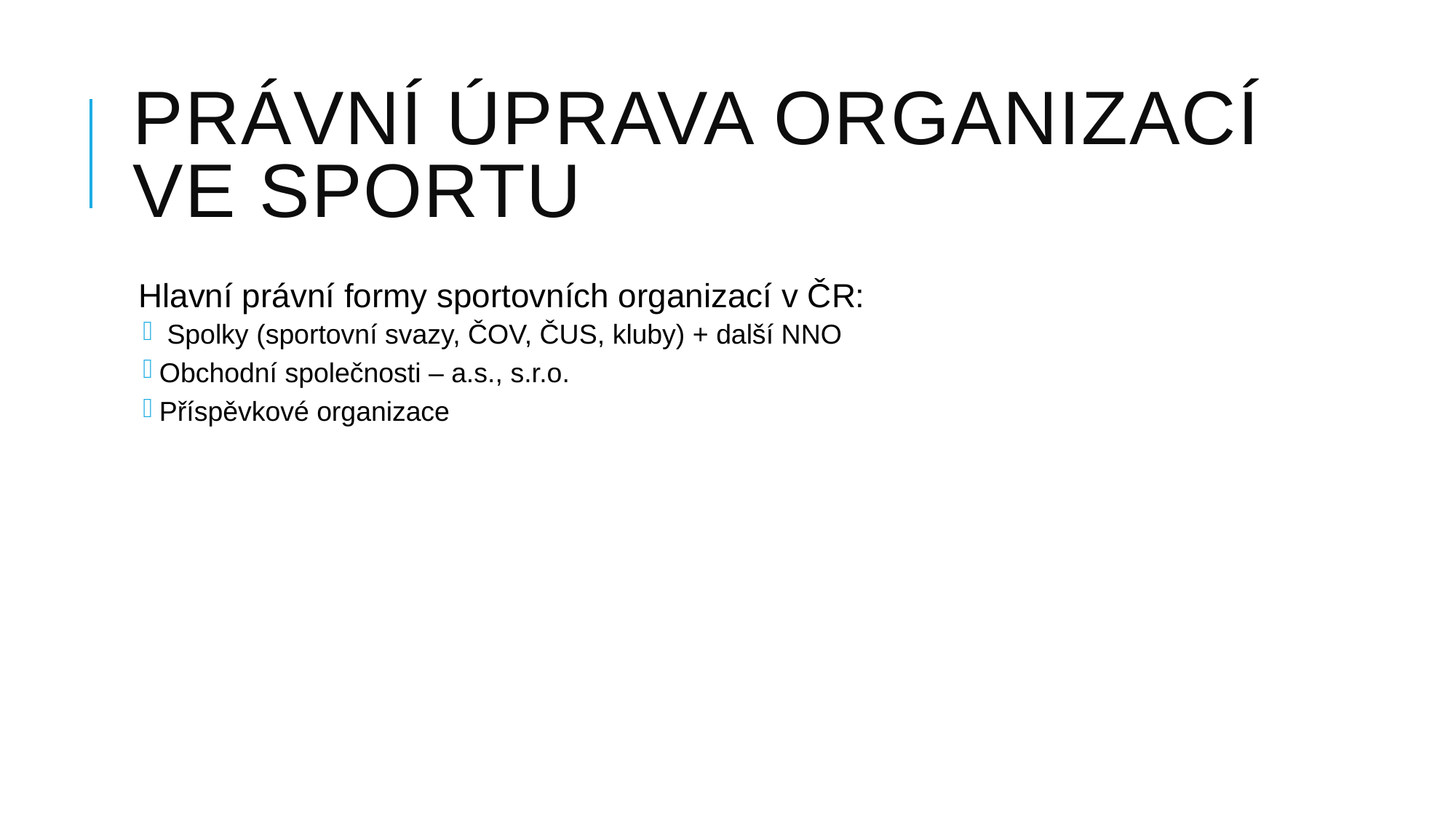

# Právní úprava organizací ve sportu
Hlavní právní formy sportovních organizací v ČR:
 Spolky (sportovní svazy, ČOV, ČUS, kluby) + další NNO
Obchodní společnosti – a.s., s.r.o.
Příspěvkové organizace